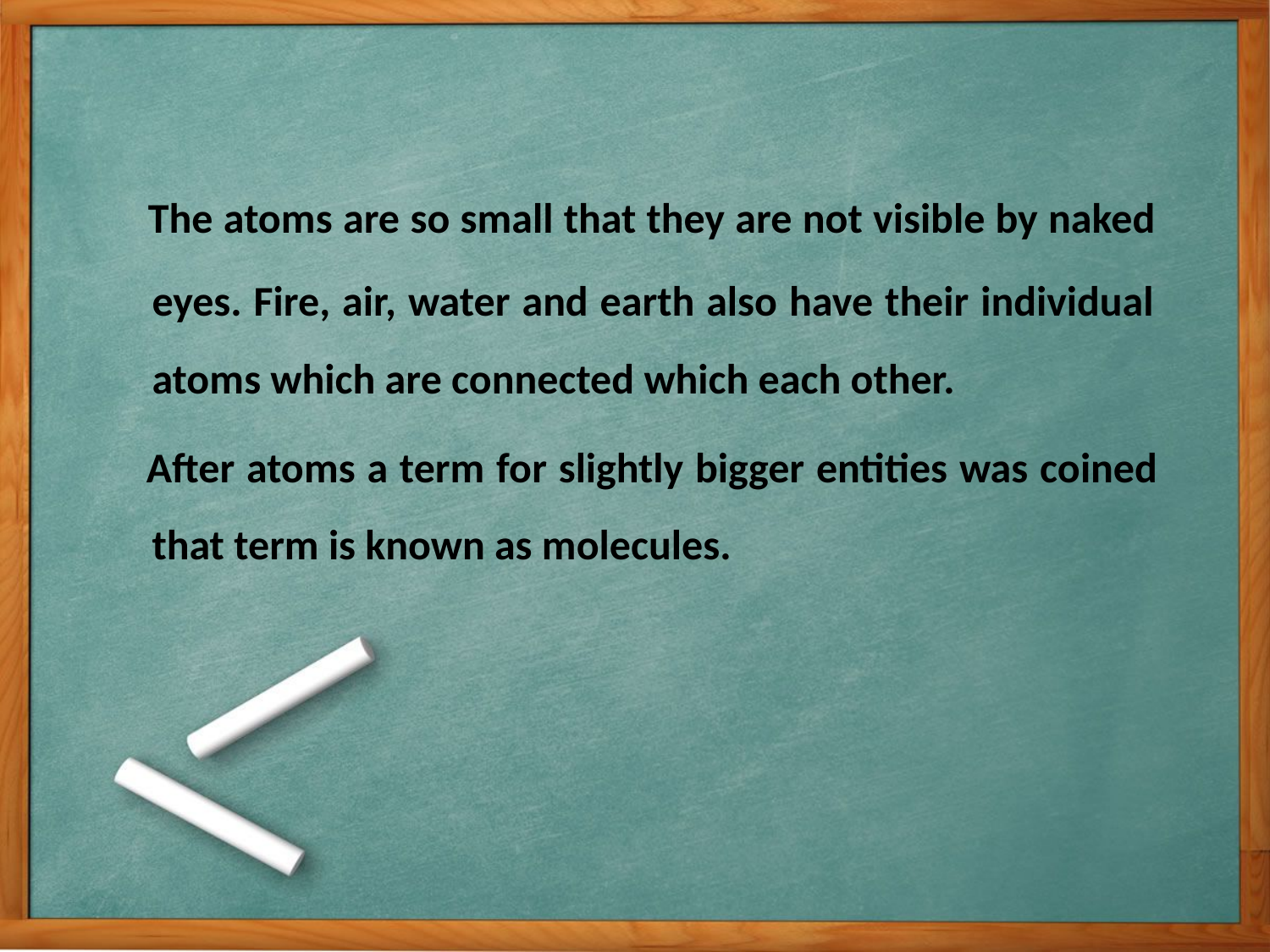

The atoms are so small that they are not visible by naked  eyes. Fire, air, water and earth also have their individual  atoms which are connected which each other.
  After atoms a term for slightly bigger entities was coined  that term is known as molecules.